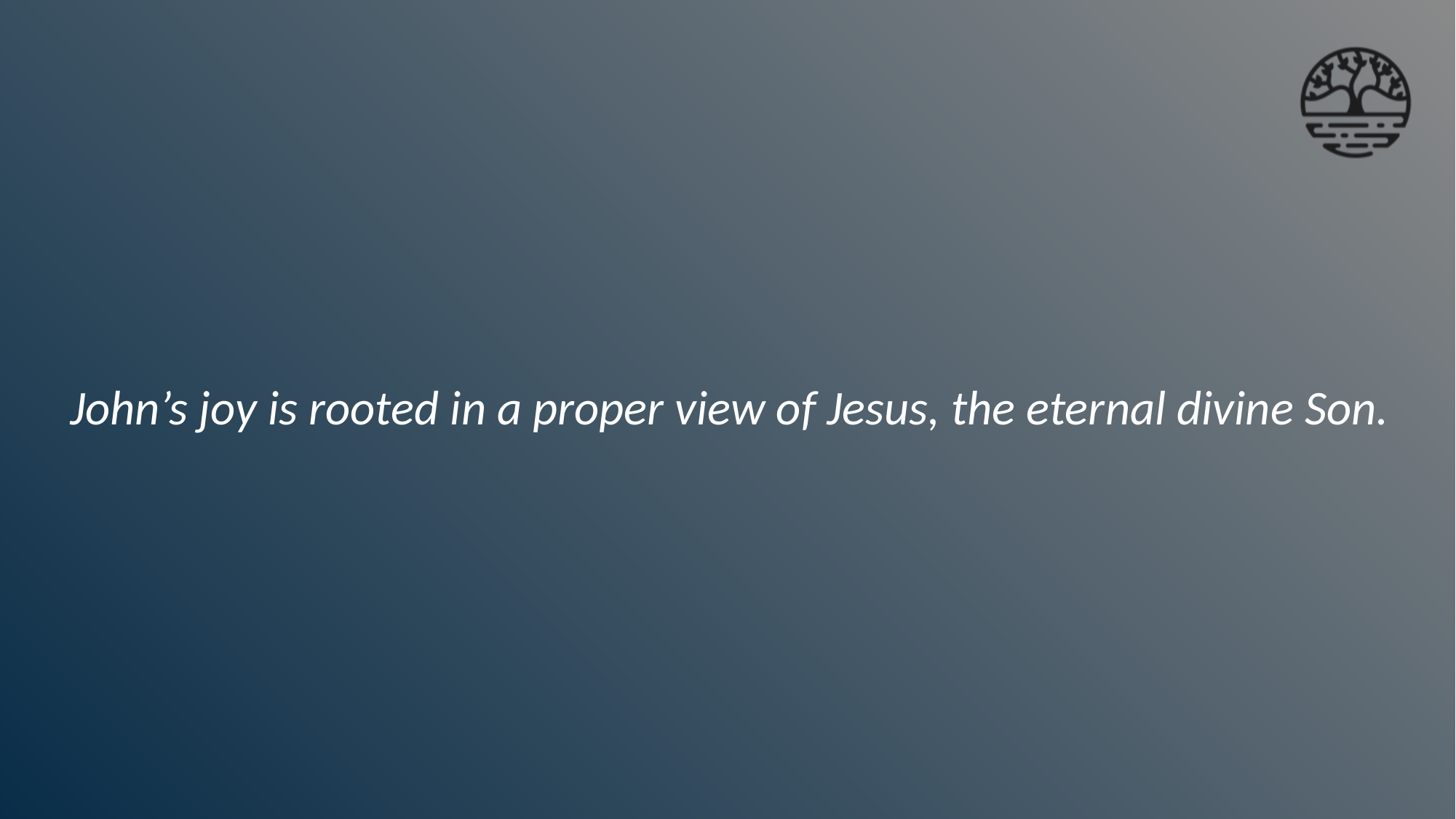

# John’s joy is rooted in a proper view of Jesus, the eternal divine Son.